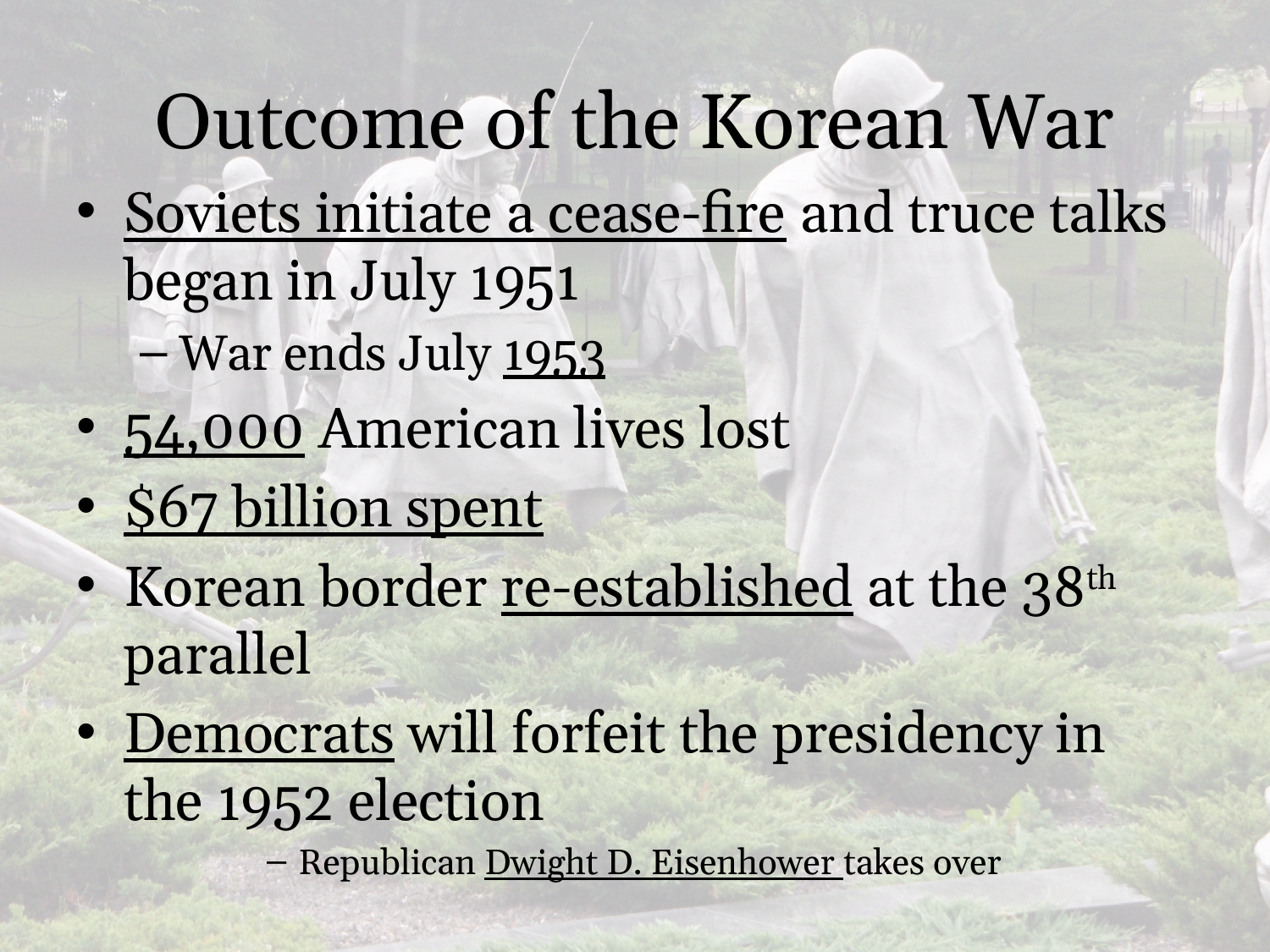

# Outcome of the Korean War
Soviets initiate a cease-fire and truce talks began in July 1951
War ends July 1953
54,000 American lives lost
$67 billion spent
Korean border re-established at the 38th parallel
Democrats will forfeit the presidency in the 1952 election
Republican Dwight D. Eisenhower takes over